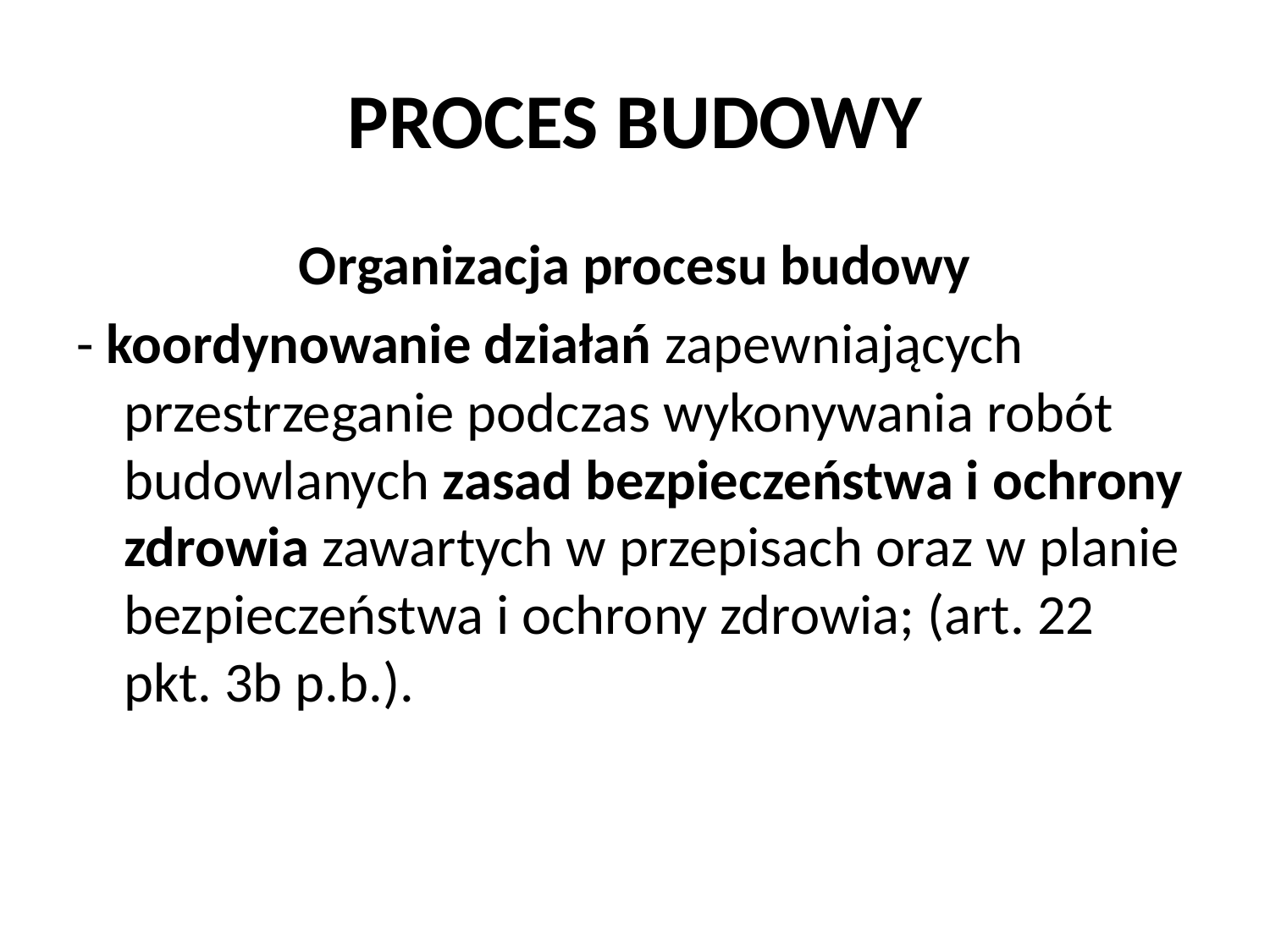

# PROCES BUDOWY
Organizacja procesu budowy
- koordynowanie działań zapewniających przestrzeganie podczas wykonywania robót budowlanych zasad bezpieczeństwa i ochrony zdrowia zawartych w przepisach oraz w planie bezpieczeństwa i ochrony zdrowia; (art. 22 pkt. 3b p.b.).